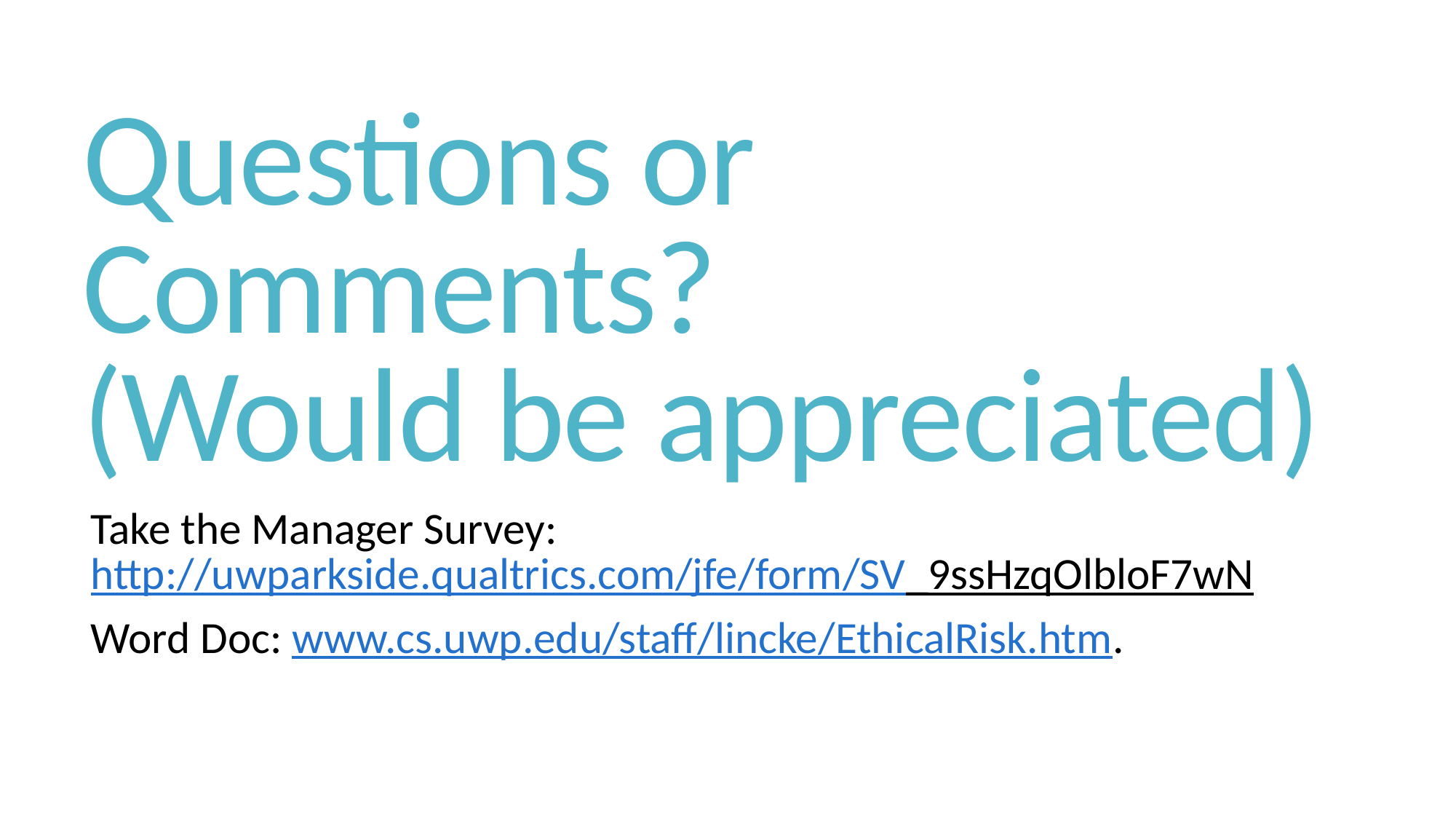

# Questions or Comments? (Would be appreciated)
Take the Manager Survey:  http://uwparkside.qualtrics.com/jfe/form/SV_9ssHzqOlbloF7wN
Word Doc: www.cs.uwp.edu/staff/lincke/EthicalRisk.htm.